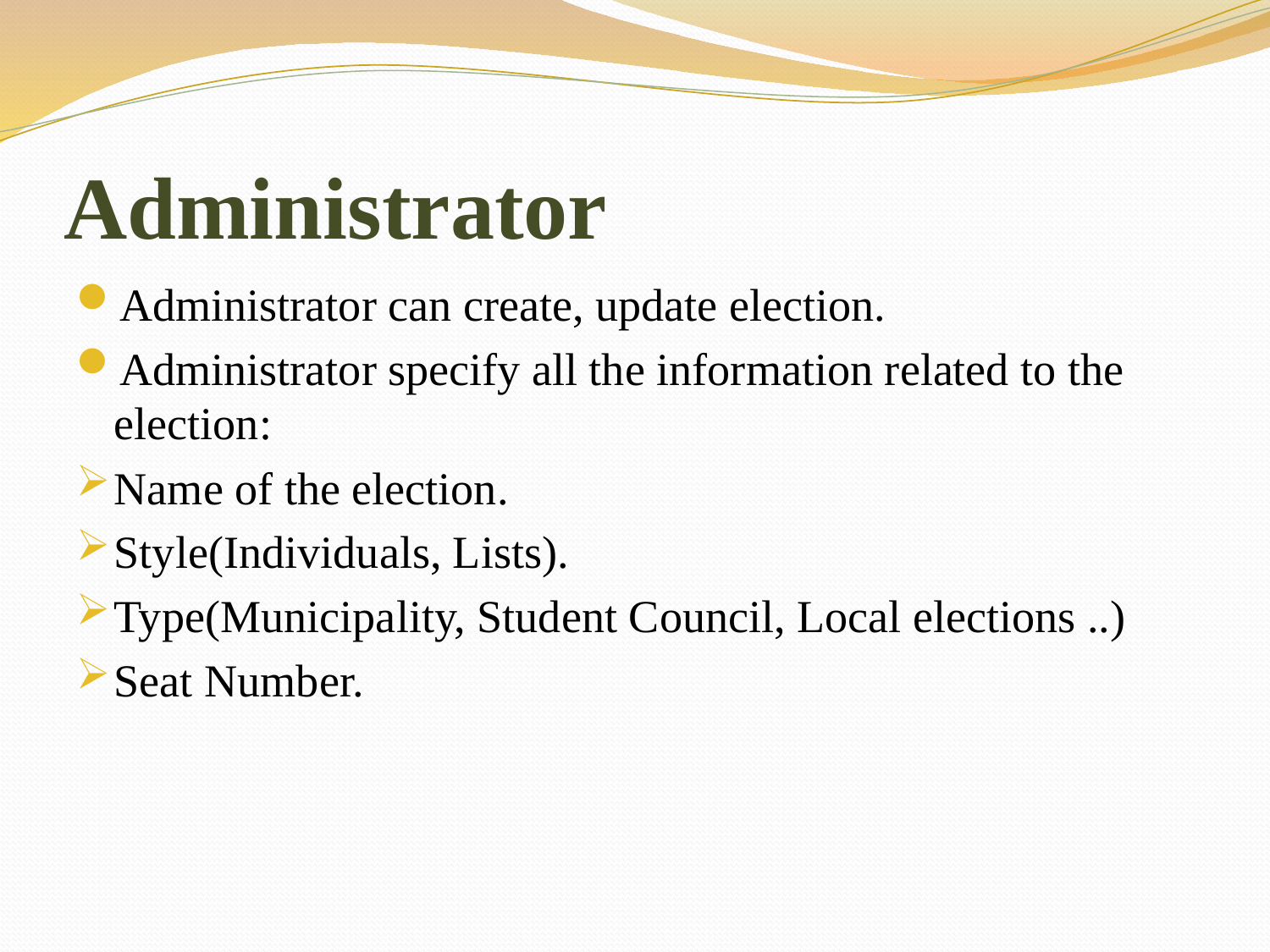

# Administrator
Administrator can create, update election.
Administrator specify all the information related to the election:
Name of the election.
Style(Individuals, Lists).
Type(Municipality, Student Council, Local elections ..)
Seat Number.